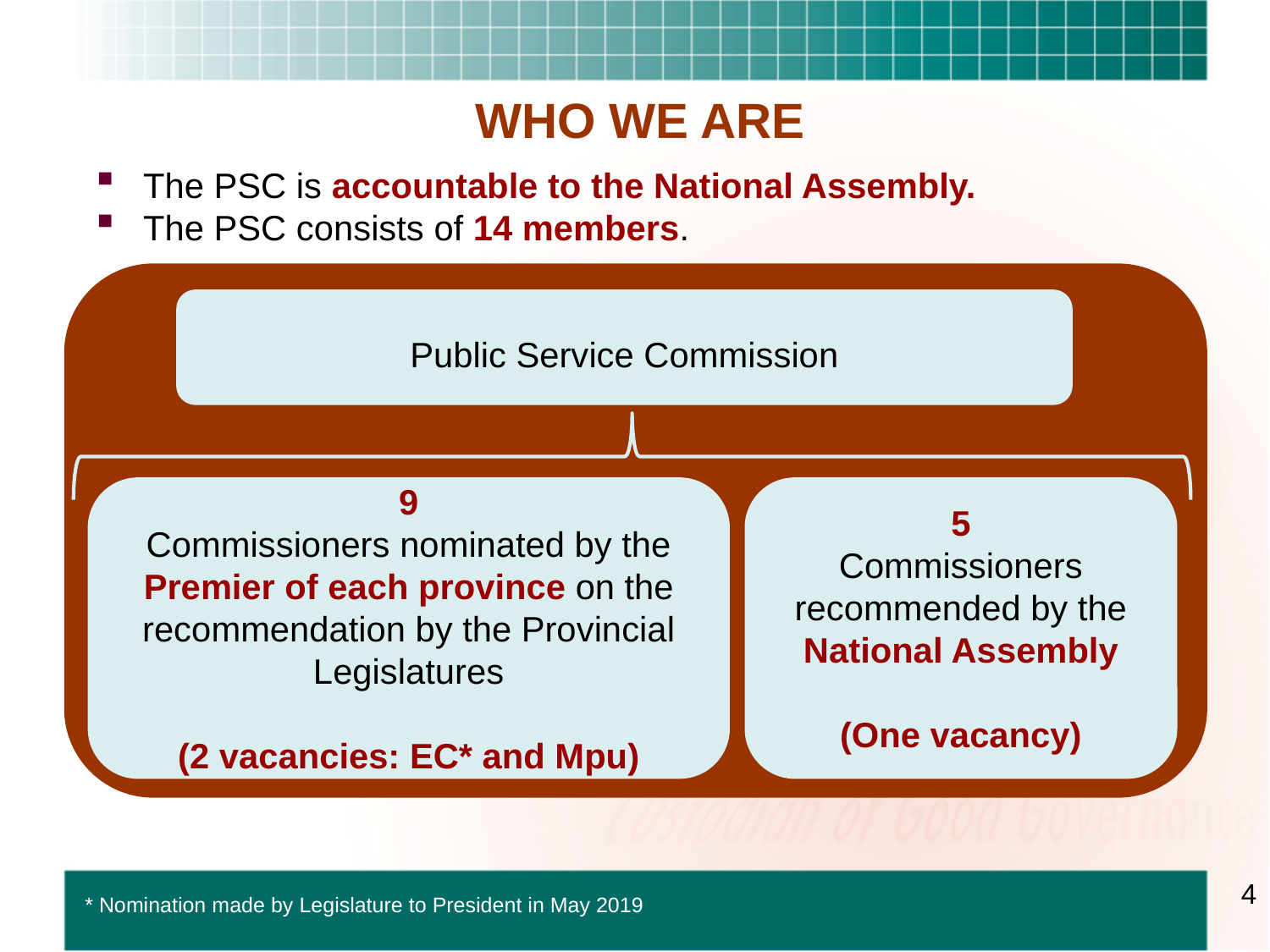

WHO WE ARE
The PSC is accountable to the National Assembly.
The PSC consists of 14 members.

Public Service Commission
9
Commissioners nominated by the Premier of each province on the recommendation by the Provincial Legislatures

(2 vacancies: EC* and Mpu)
5
Commissioners recommended by the National Assembly

(One vacancy)
4
* Nomination made by Legislature to President in May 2019